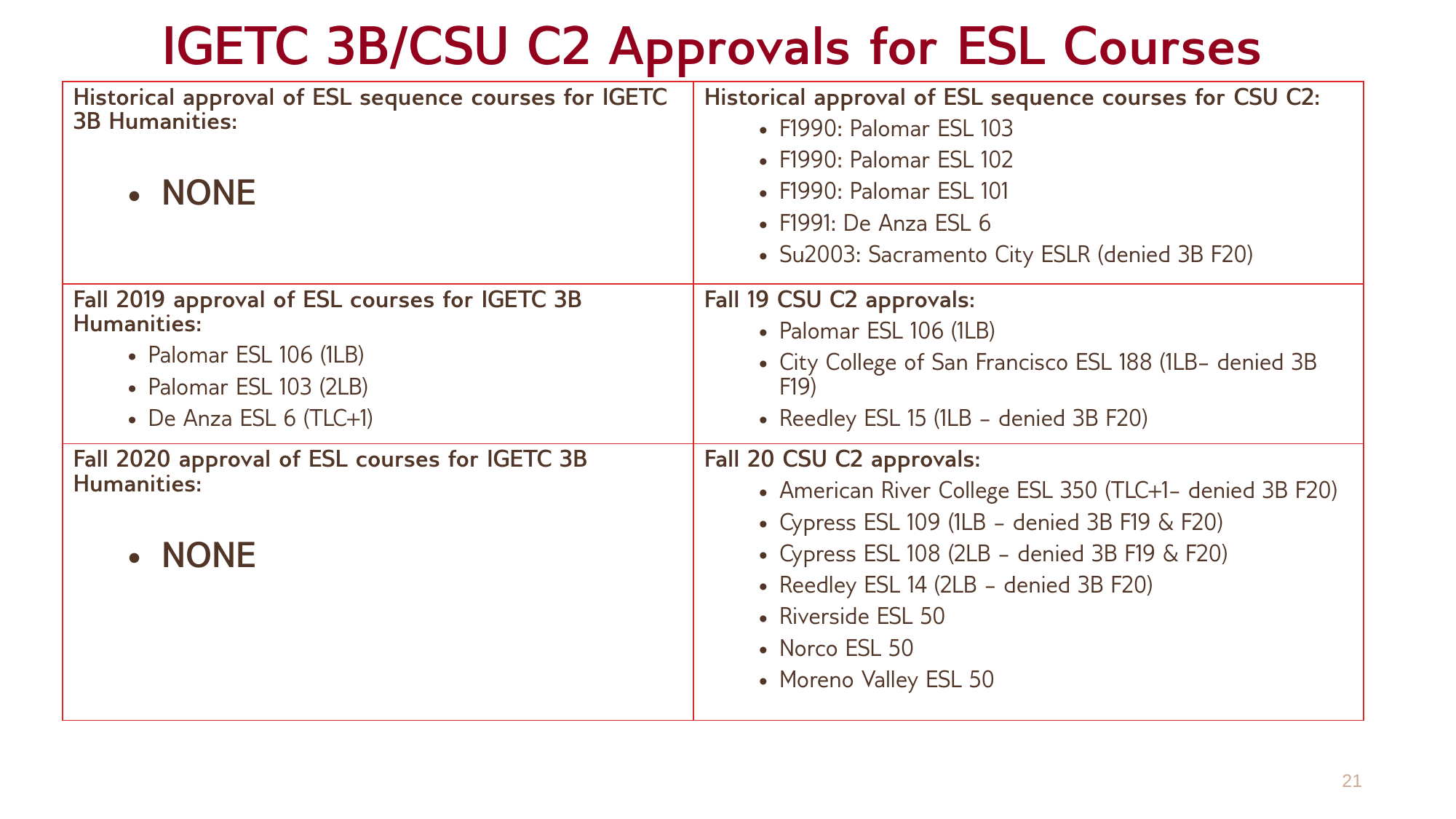

# IGETC 3B/CSU C2 Approvals for ESL Courses
| Historical approval of ESL sequence courses for IGETC 3B Humanities: NONE | Historical approval of ESL sequence courses for CSU C2: F1990: Palomar ESL 103 F1990: Palomar ESL 102 F1990: Palomar ESL 101 F1991: De Anza ESL 6 Su2003: Sacramento City ESLR (denied 3B F20) |
| --- | --- |
| Fall 2019 approval of ESL courses for IGETC 3B Humanities: Palomar ESL 106 (1LB) Palomar ESL 103 (2LB) De Anza ESL 6 (TLC+1) | Fall 19 CSU C2 approvals: Palomar ESL 106 (1LB) City College of San Francisco ESL 188 (1LB– denied 3B F19) Reedley ESL 15 (1LB – denied 3B F20) |
| Fall 2020 approval of ESL courses for IGETC 3B Humanities: NONE | Fall 20 CSU C2 approvals: American River College ESL 350 (TLC+1– denied 3B F20) Cypress ESL 109 (1LB – denied 3B F19 & F20) Cypress ESL 108 (2LB – denied 3B F19 & F20) Reedley ESL 14 (2LB – denied 3B F20) Riverside ESL 50 Norco ESL 50 Moreno Valley ESL 50 |